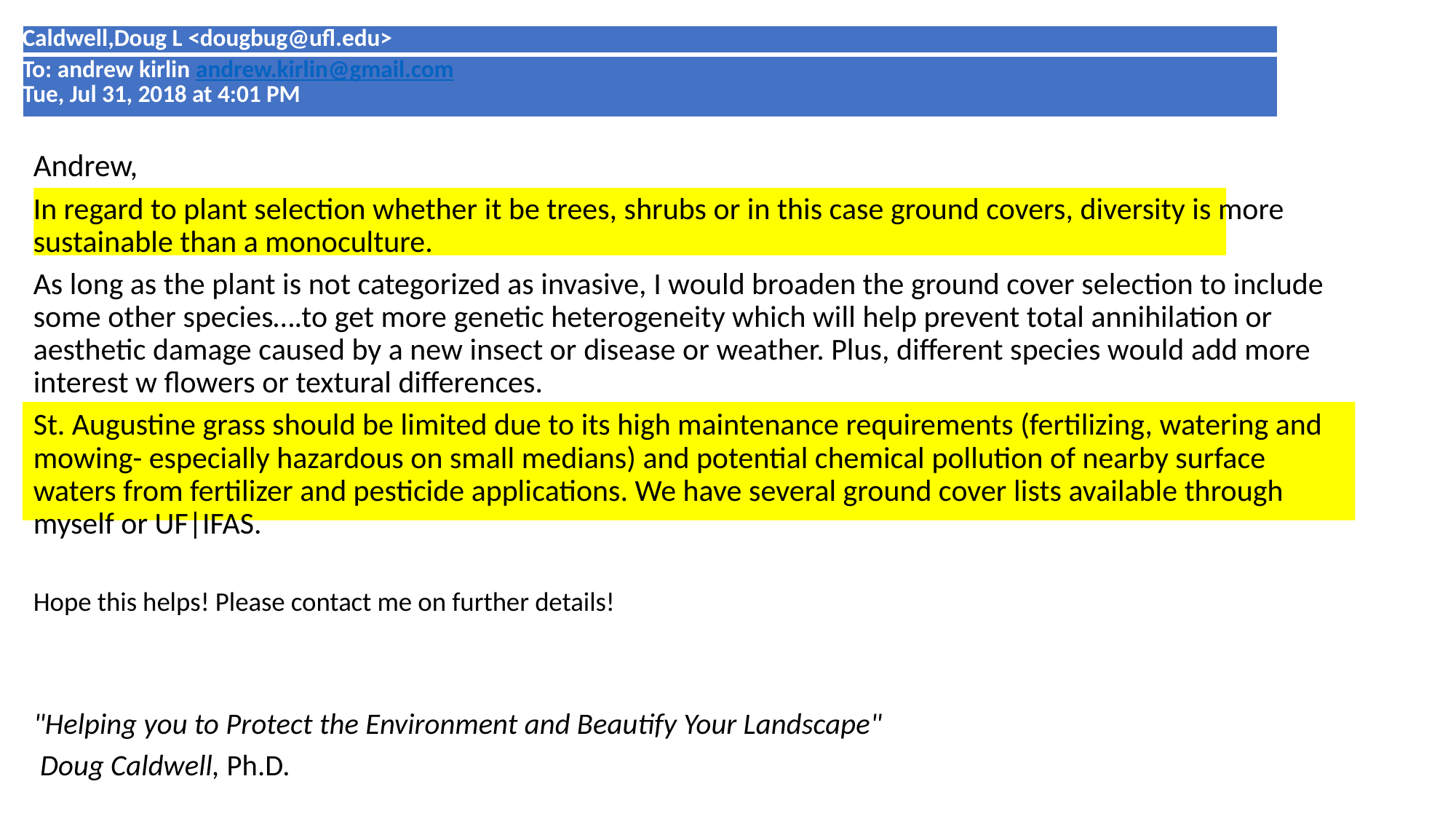

Andrew,
In regard to plant selection whether it be trees, shrubs or in this case ground covers, diversity is more sustainable than a monoculture.
As long as the plant is not categorized as invasive, I would broaden the ground cover selection to include some other species….to get more genetic heterogeneity which will help prevent total annihilation or aesthetic damage caused by a new insect or disease or weather. Plus, different species would add more interest w flowers or textural differences.
St. Augustine grass should be limited due to its high maintenance requirements (fertilizing, watering and mowing- especially hazardous on small medians) and potential chemical pollution of nearby surface waters from fertilizer and pesticide applications. We have several ground cover lists available through myself or UF|IFAS.

Hope this helps! Please contact me on further details!

"Helping you to Protect the Environment and Beautify Your Landscape"
 Doug Caldwell, Ph.D.
| Caldwell,Doug L <dougbug@ufl.edu> |
| --- |
| To: andrew kirlin andrew.kirlin@gmail.com Tue, Jul 31, 2018 at 4:01 PM |